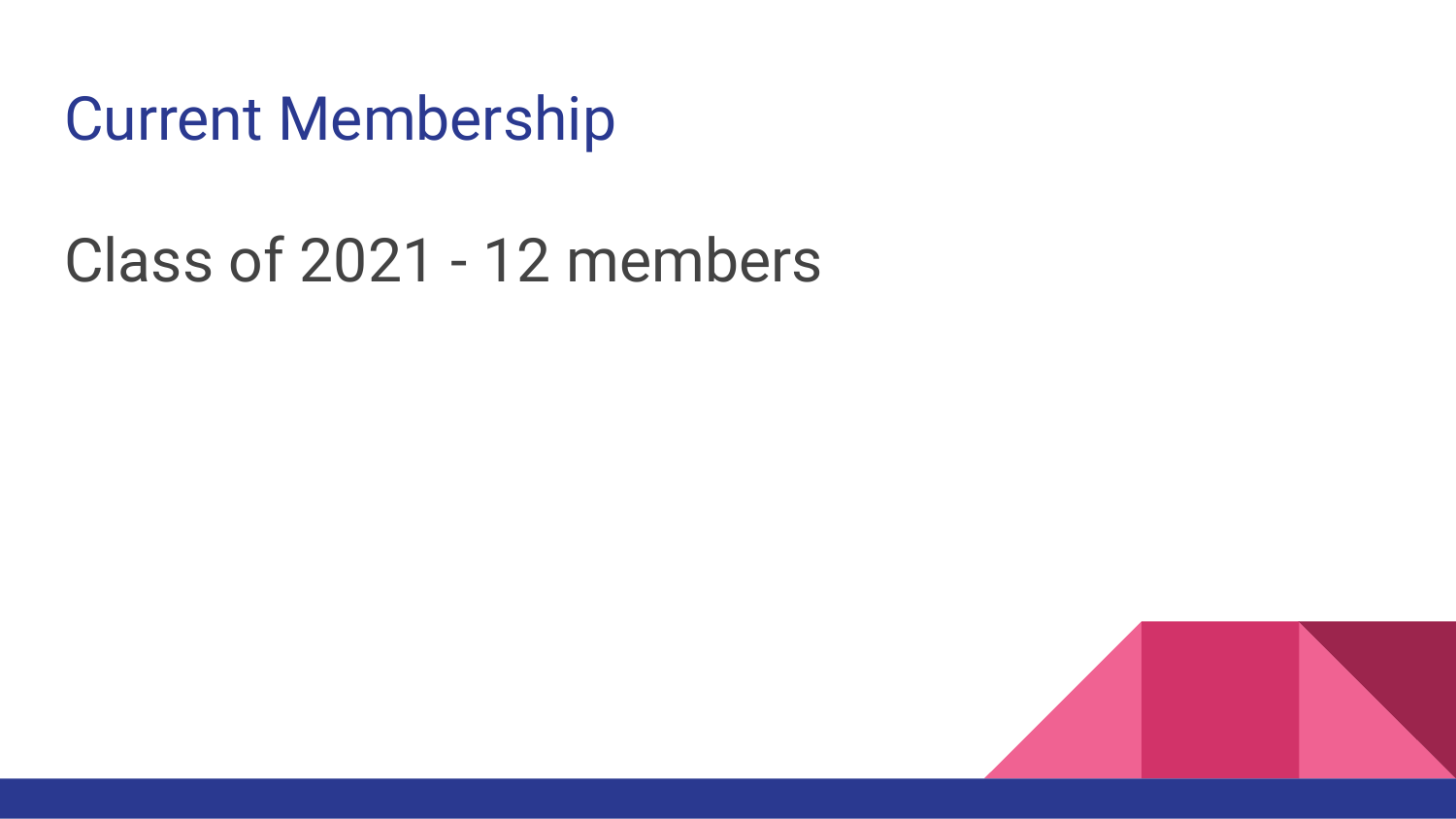

# Current Membership
Class of 2021 - 12 members